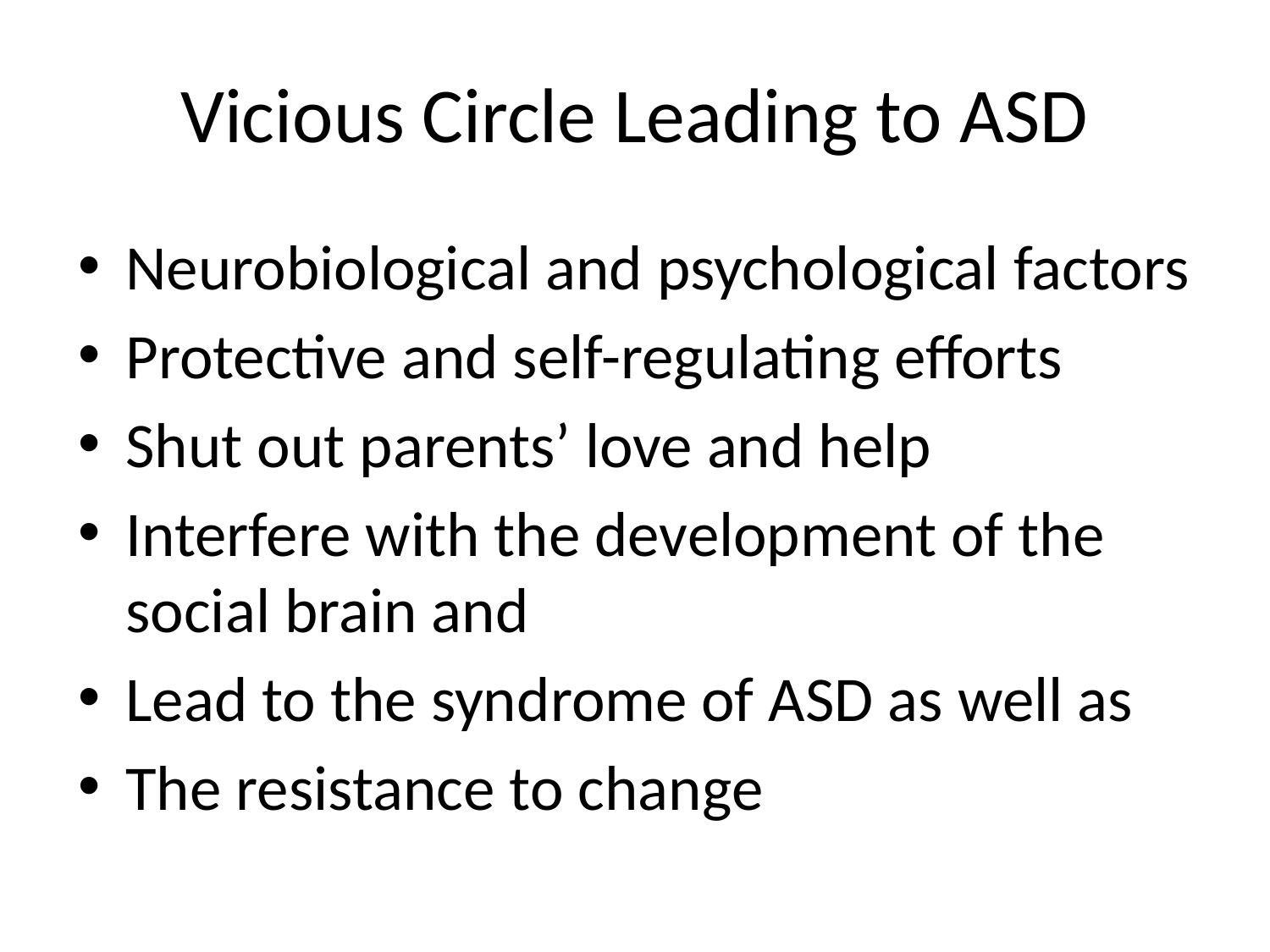

Vicious Circle Leading to ASD
Neurobiological and psychological factors
Protective and self-regulating efforts
Shut out parents’ love and help
Interfere with the development of the social brain and
Lead to the syndrome of ASD as well as
The resistance to change